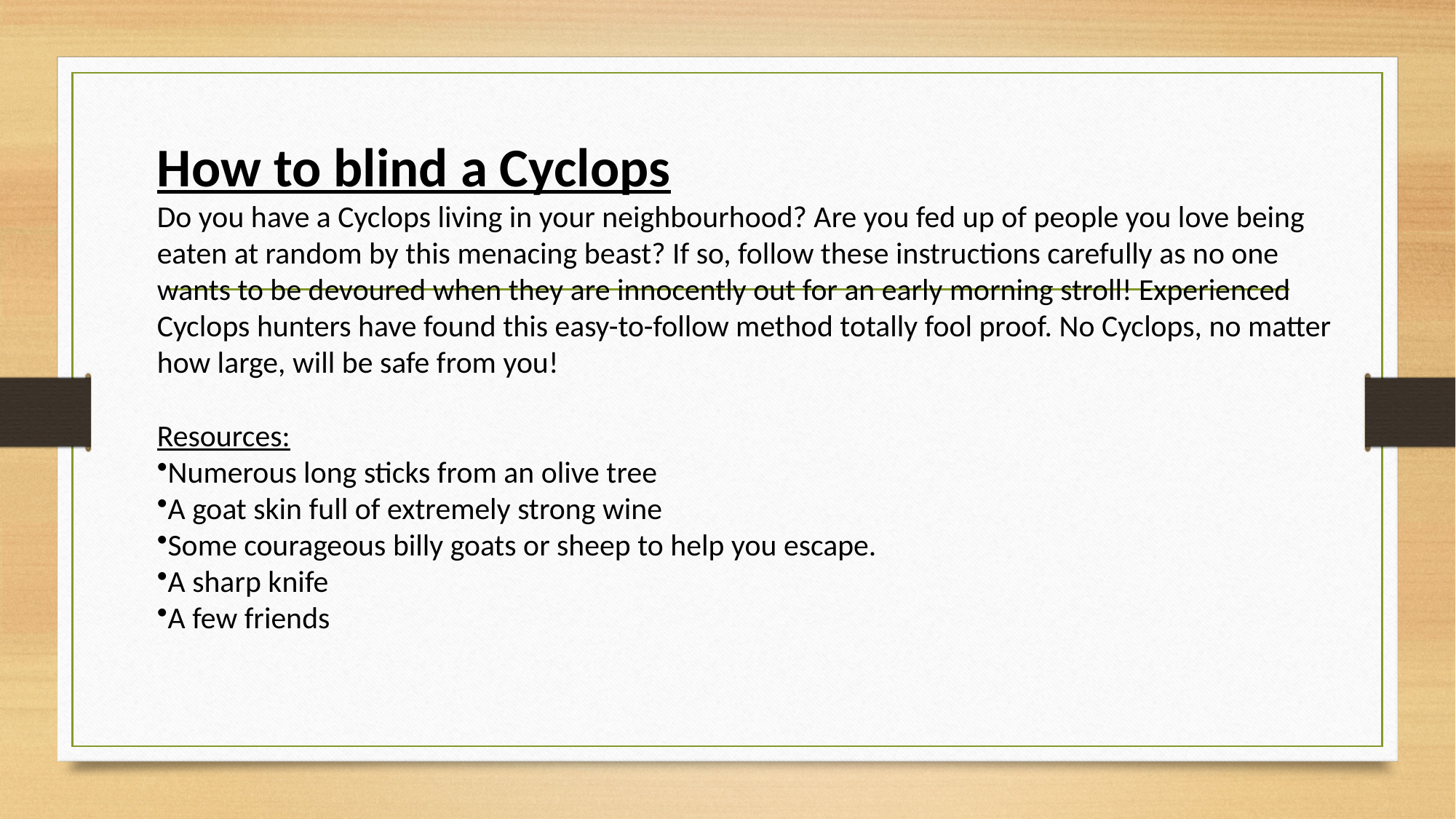

How to blind a Cyclops
Do you have a Cyclops living in your neighbourhood? Are you fed up of people you love being eaten at random by this menacing beast? If so, follow these instructions carefully as no one wants to be devoured when they are innocently out for an early morning stroll! Experienced Cyclops hunters have found this easy-to-follow method totally fool proof. No Cyclops, no matter how large, will be safe from you!

Resources:
Numerous long sticks from an olive tree
A goat skin full of extremely strong wine
Some courageous billy goats or sheep to help you escape.
A sharp knife
A few friends